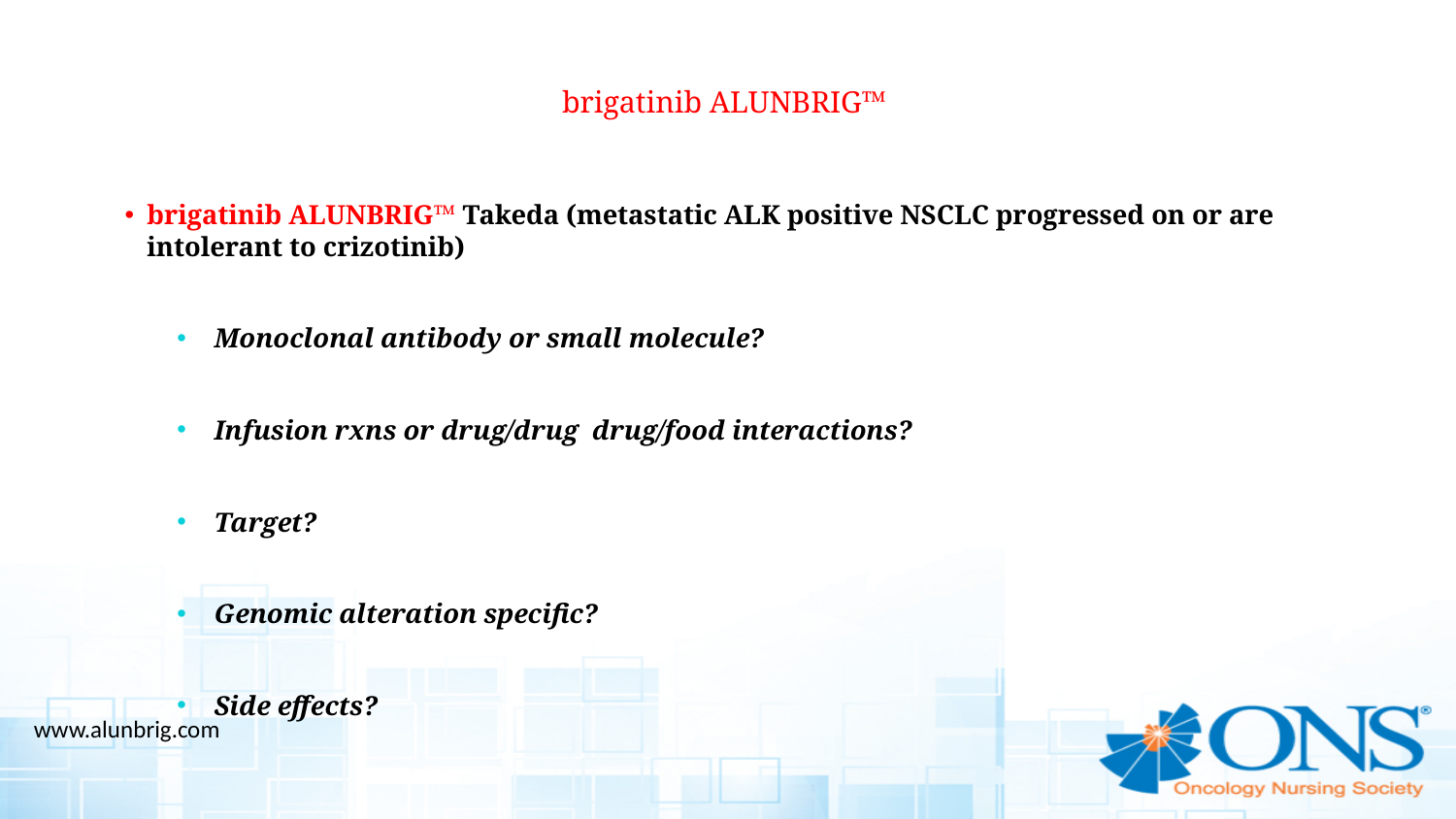

# brigatinib ALUNBRIG™
brigatinib ALUNBRIG™ Takeda (metastatic ALK positive NSCLC progressed on or are intolerant to crizotinib)

Monoclonal antibody or small molecule?

Infusion rxns or drug/drug  drug/food interactions?

Target?

Genomic alteration specific?

Side effects?

www.alunbrig.com